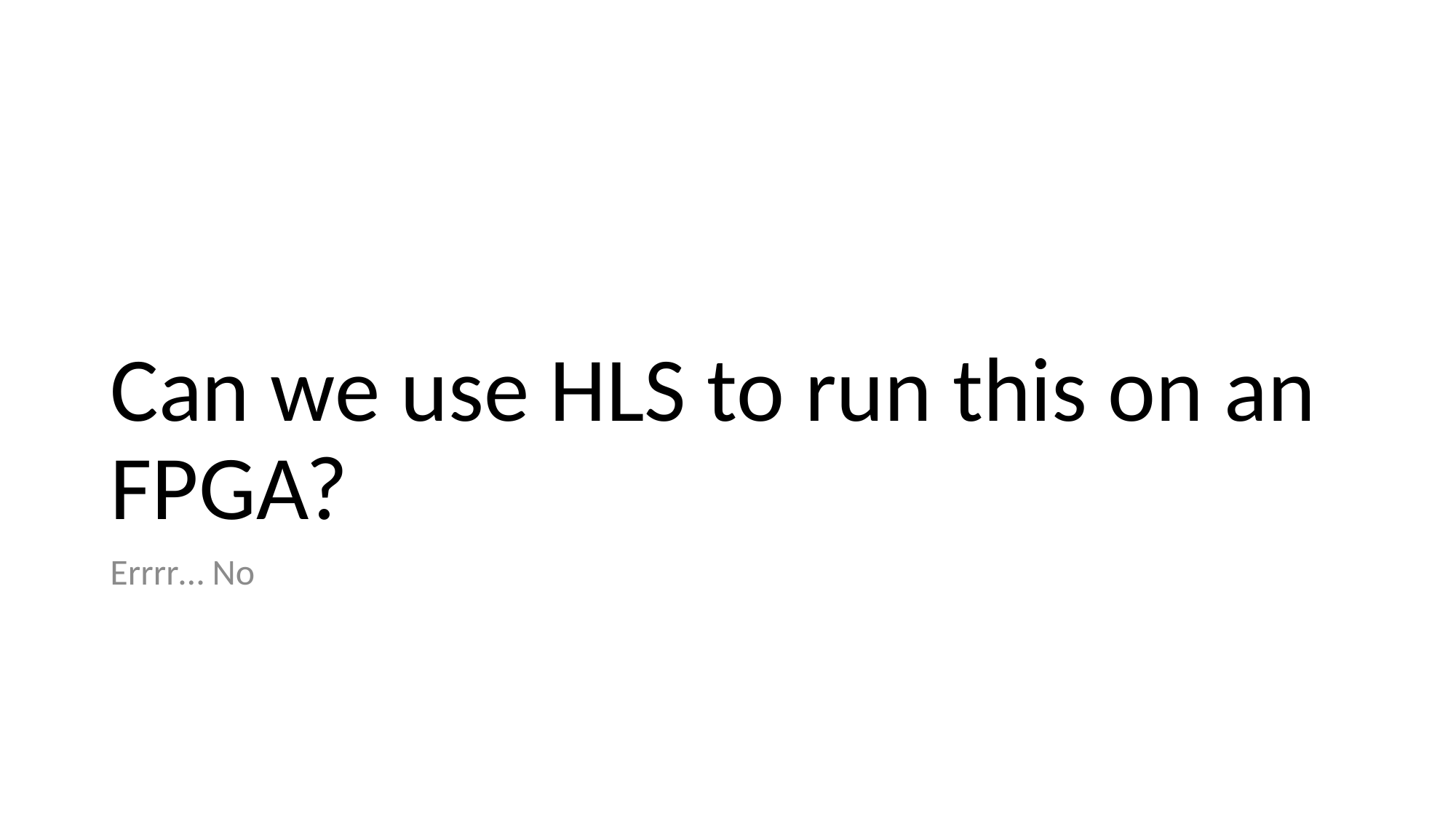

# Can we use HLS to run this on an FPGA?
Errrr… No